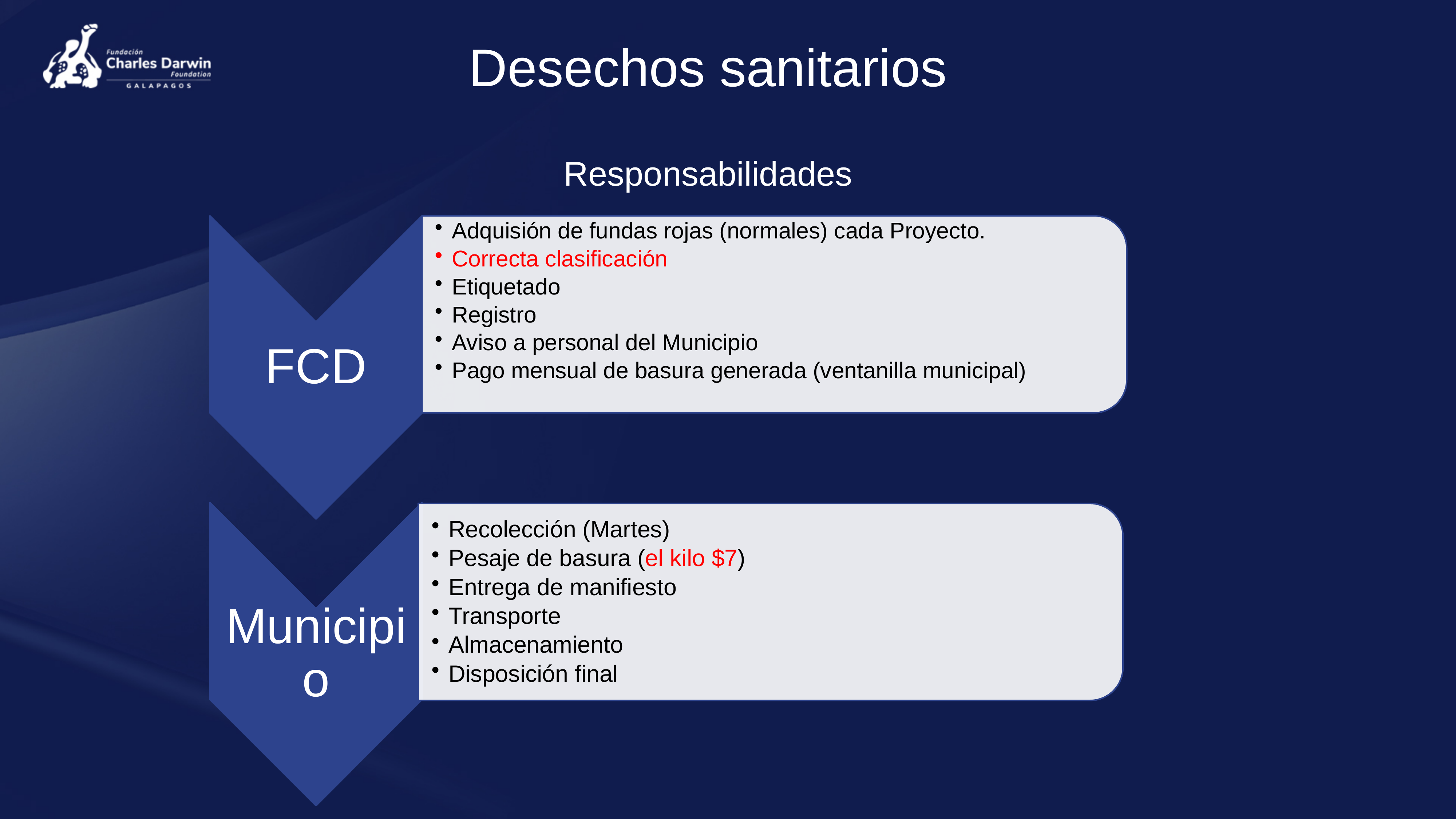

Desechos sanitarios

Responsabilidades
FCD
Adquisión de fundas rojas (normales) cada Proyecto.
Correcta clasificación
Etiquetado
Registro
Aviso a personal del Municipio
Pago mensual de basura generada (ventanilla municipal)

Municipio
Recolección (Martes)
Pesaje de basura (el kilo $7)
Entrega de manifiesto
Transporte
Almacenamiento
Disposición final